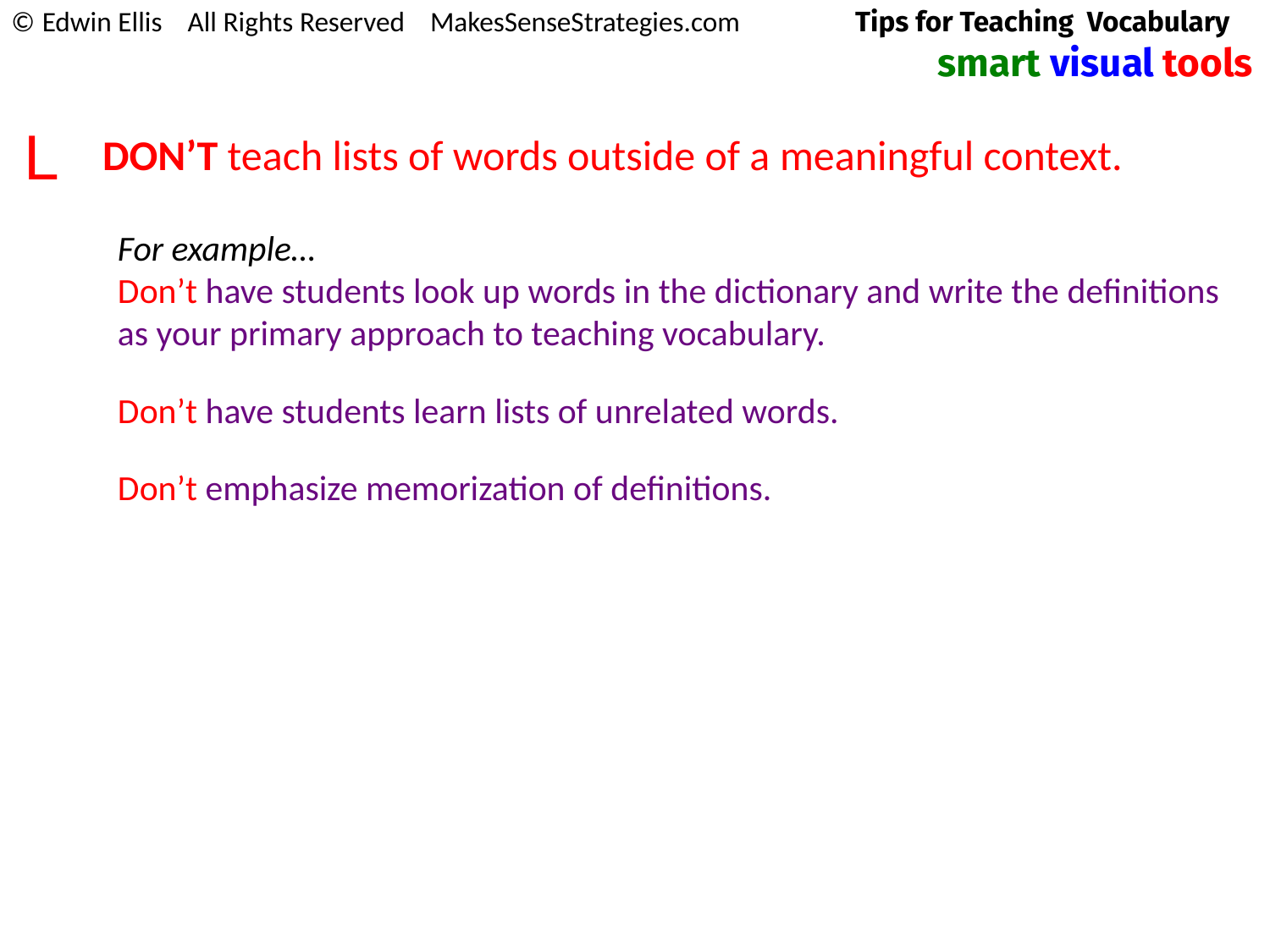

© Edwin Ellis    All Rights Reserved    MakesSenseStrategies.com                  Tips for Teaching  Vocabulary
smart visual tools
L
DON’T teach lists of words outside of a meaningful context.
For example…
Don’t have students look up words in the dictionary and write the definitions as your primary approach to teaching vocabulary.
Don’t have students learn lists of unrelated words.
Don’t emphasize memorization of definitions.